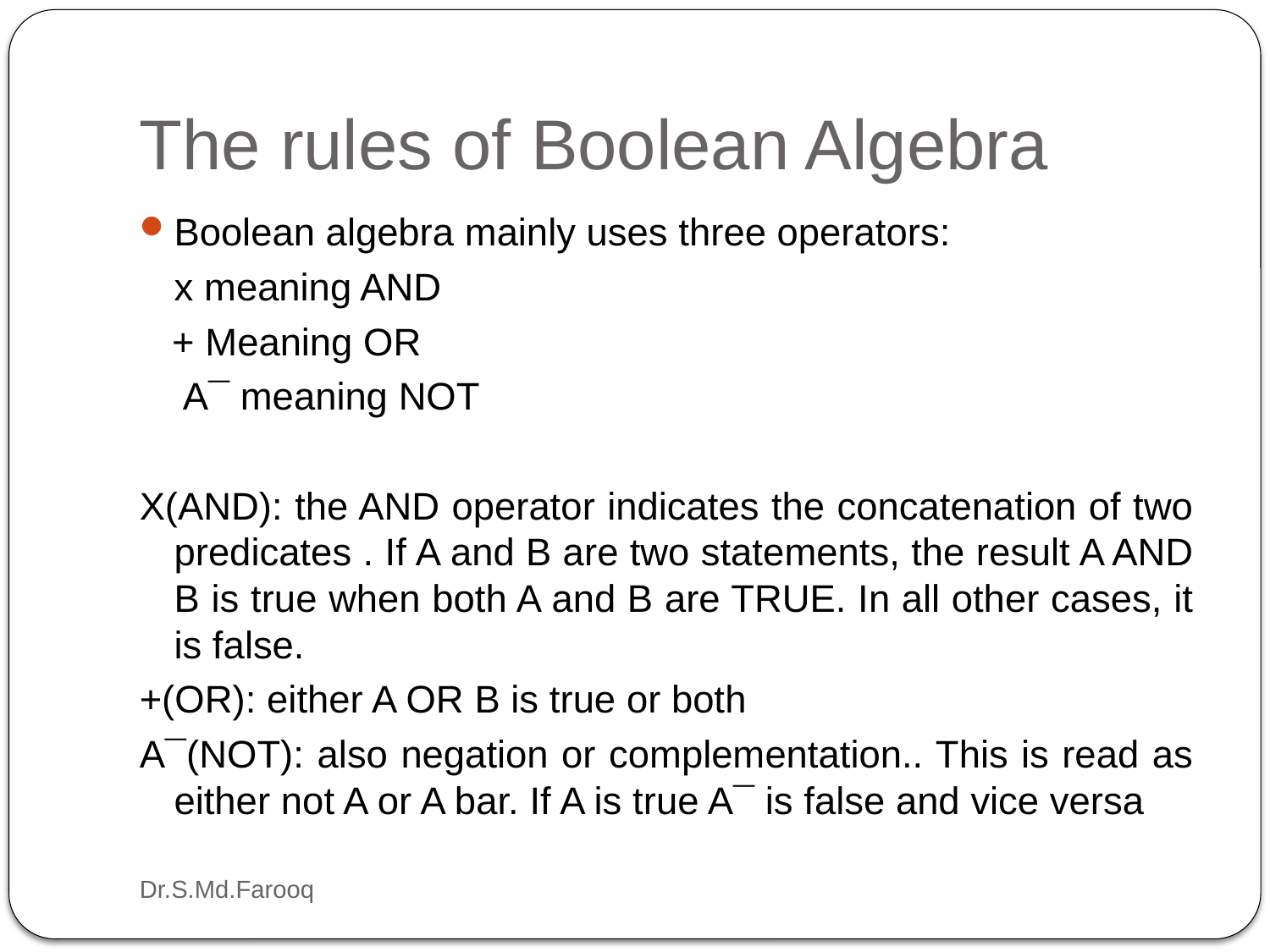

# The rules of Boolean Algebra
Boolean algebra mainly uses three operators:
	x meaning AND
   + Meaning OR
    A¯ meaning NOT

X(AND): the AND operator indicates the concatenation of two predicates . If A and B are two statements, the result A AND B is true when both A and B are TRUE. In all other cases, it is false.
+(OR): either A OR B is true or both
A¯(NOT): also negation or complementation.. This is read as either not A or A bar. If A is true A¯ is false and vice versa
Dr.S.Md.Farooq